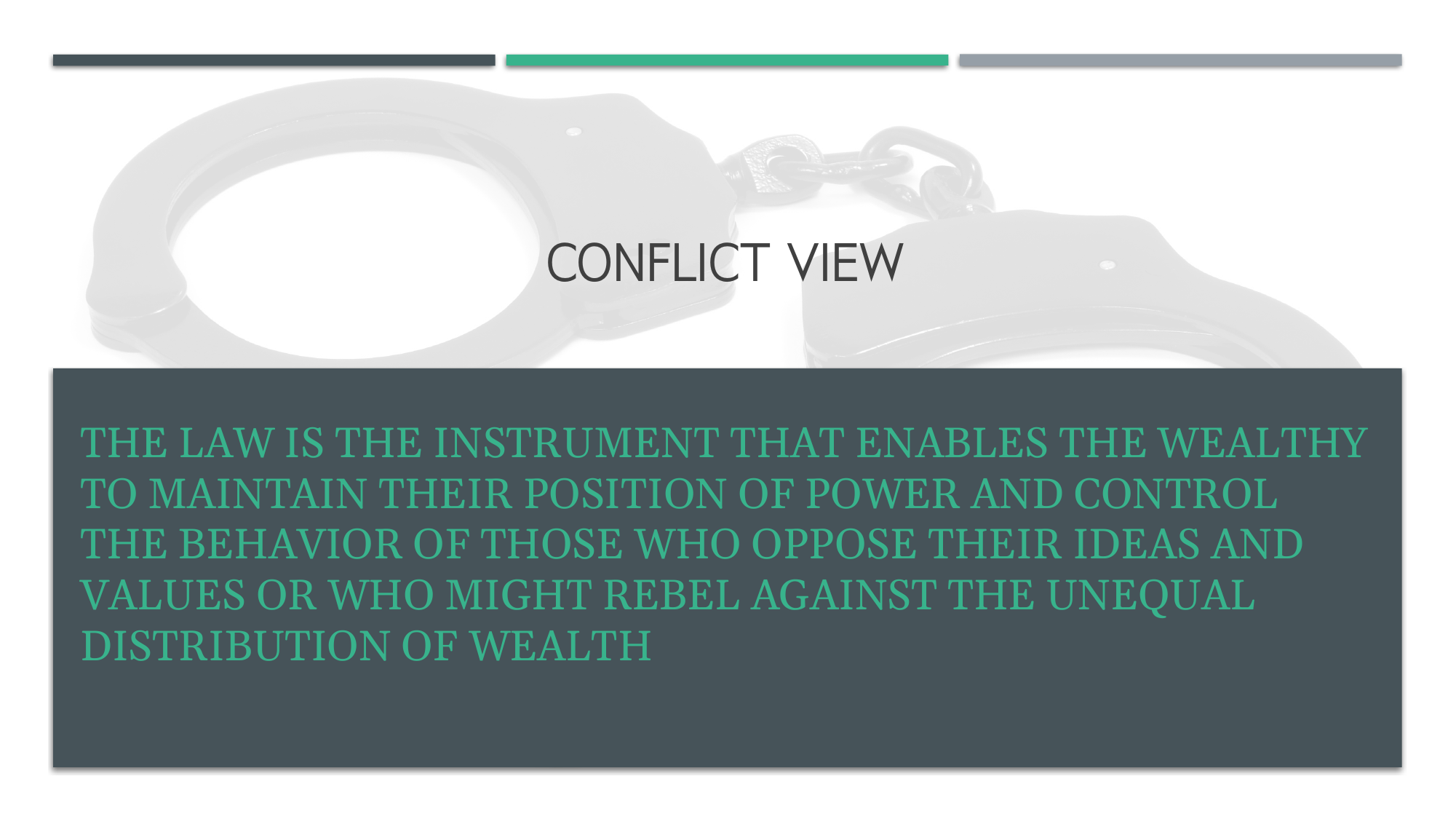

# Conflict View
The law is the instrument that enables the wealthy to maintain their position of power and control the behavior of those who oppose their ideas and values or who might rebel against the unequal distribution of wealth